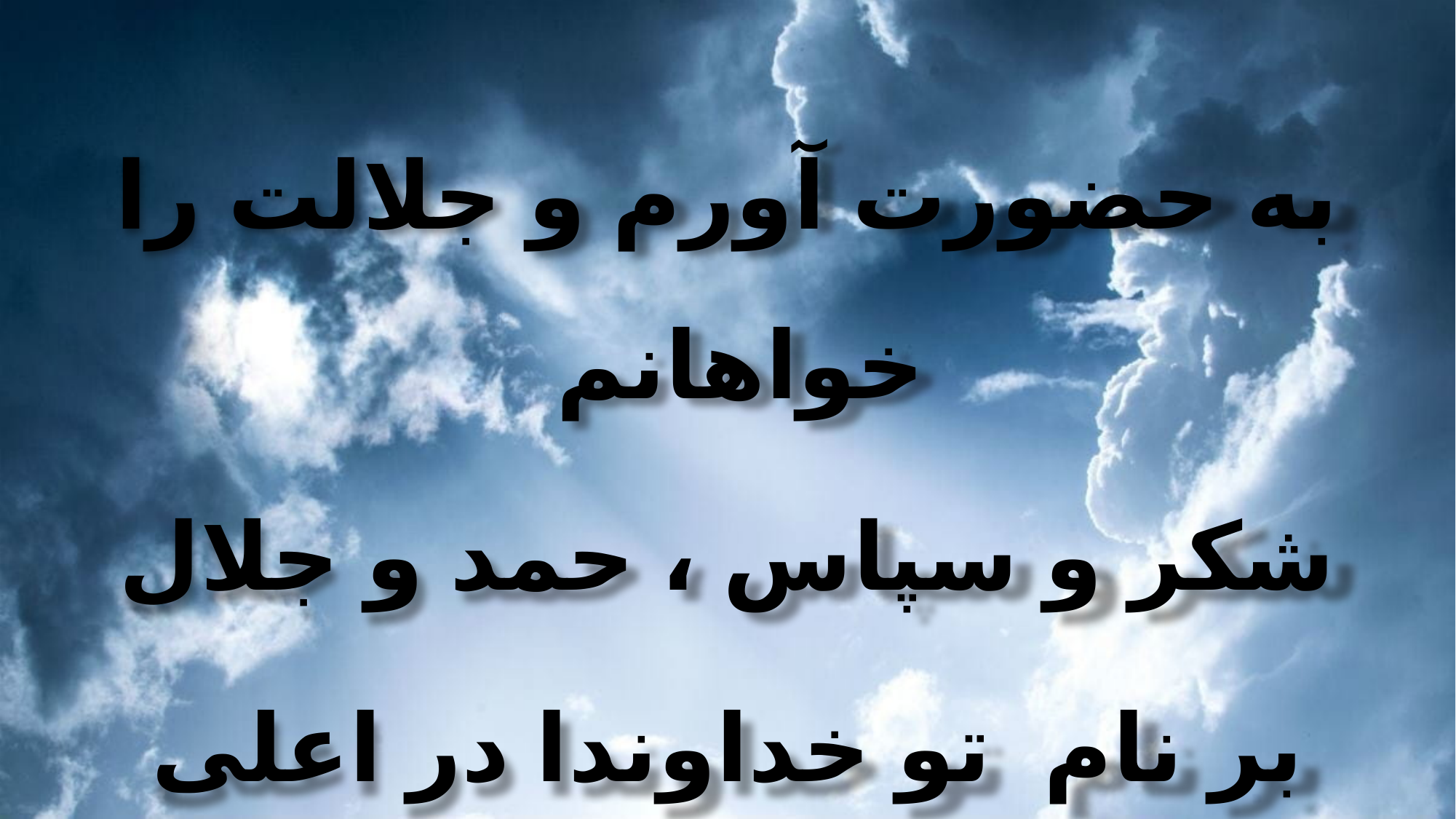

به حضورت آورم و جلالت را خواهانم
شكر و سپاس ، حمد و جلال
بر نام  تو خداوندا در اعلى عليين